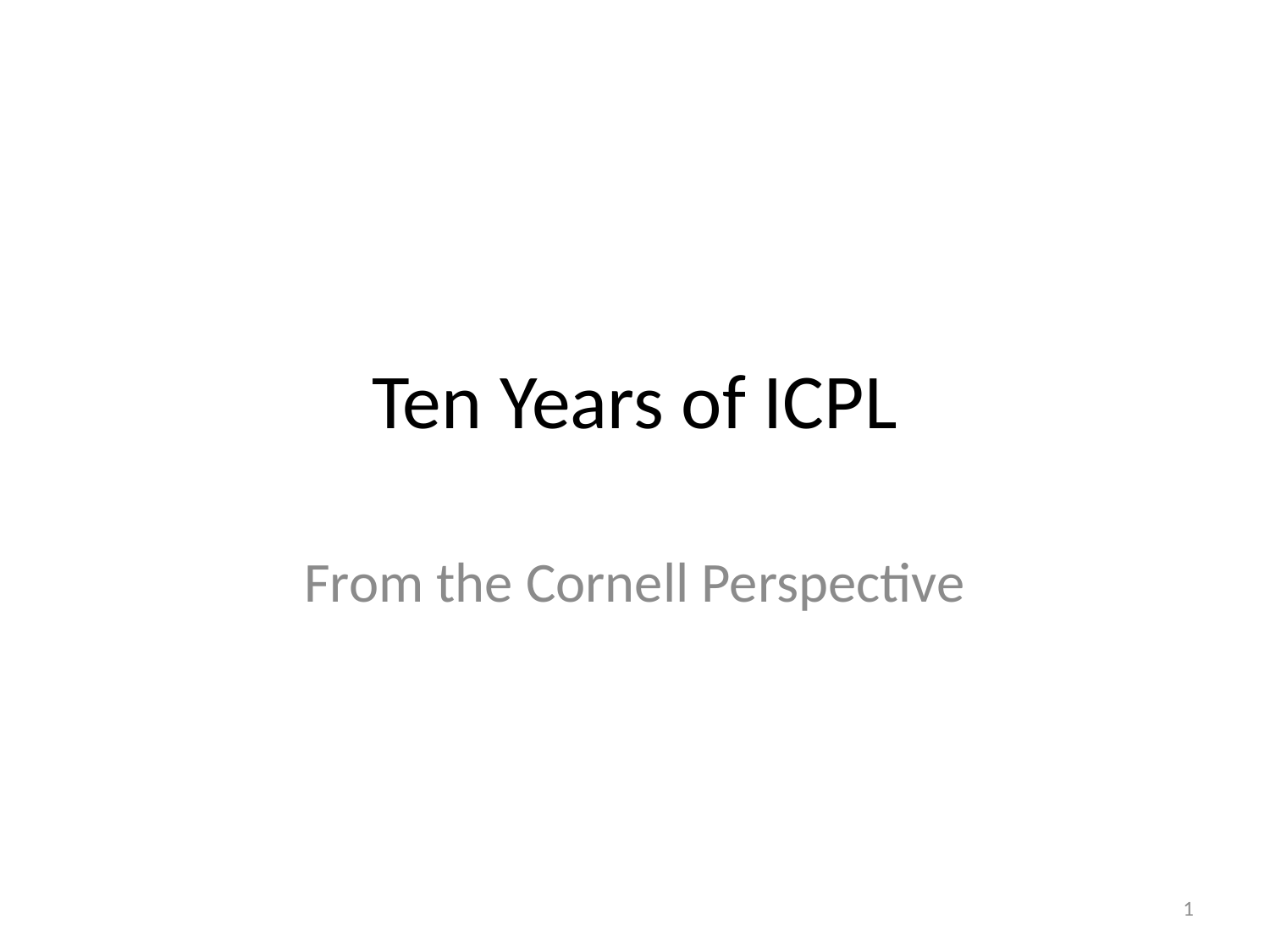

# Ten Years of ICPL
From the Cornell Perspective
1